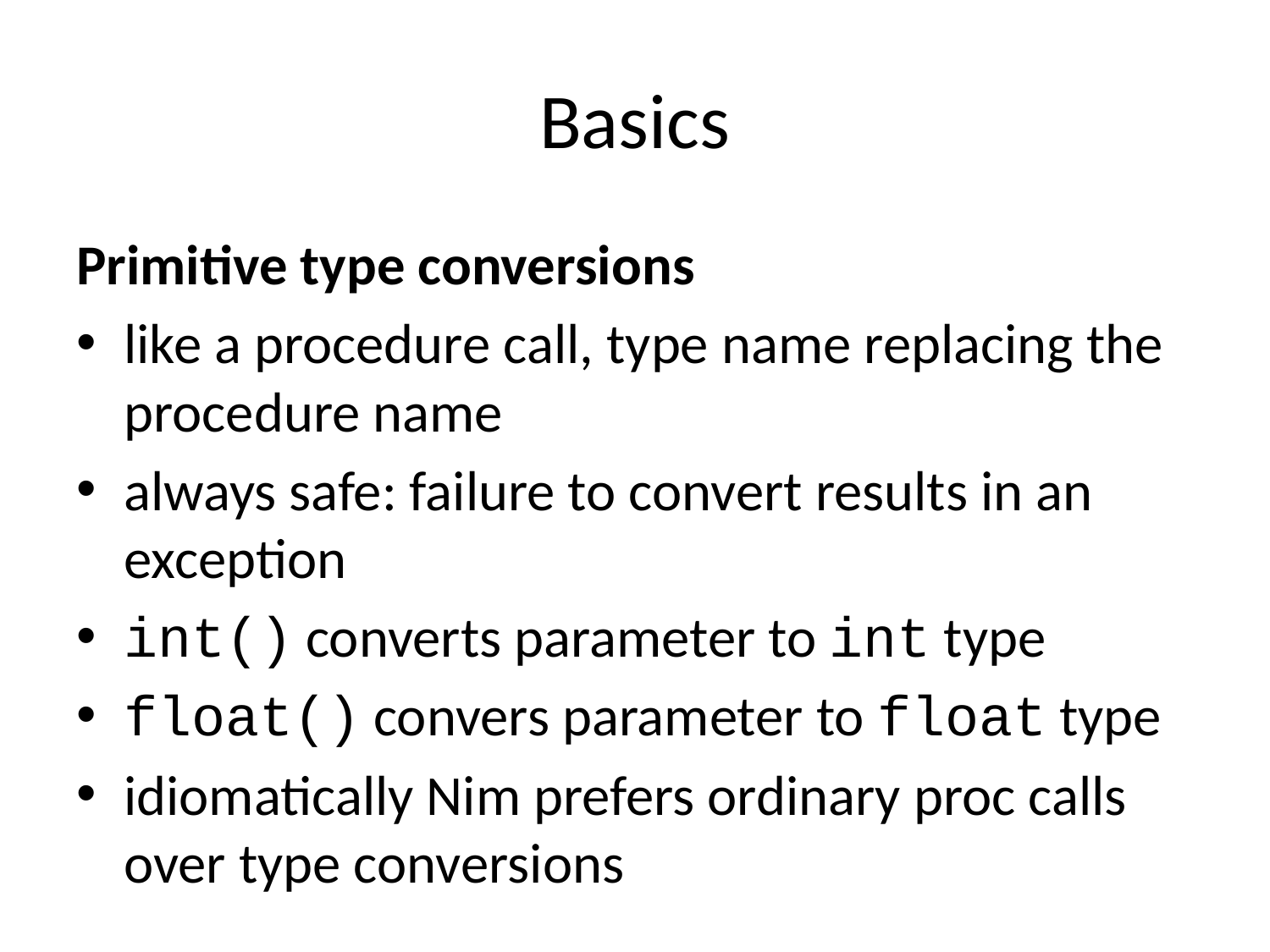

# Basics
Primitive type conversions
like a procedure call, type name replacing the procedure name
always safe: failure to convert results in an exception
int() converts parameter to int type
float() convers parameter to float type
idiomatically Nim prefers ordinary proc calls over type conversions